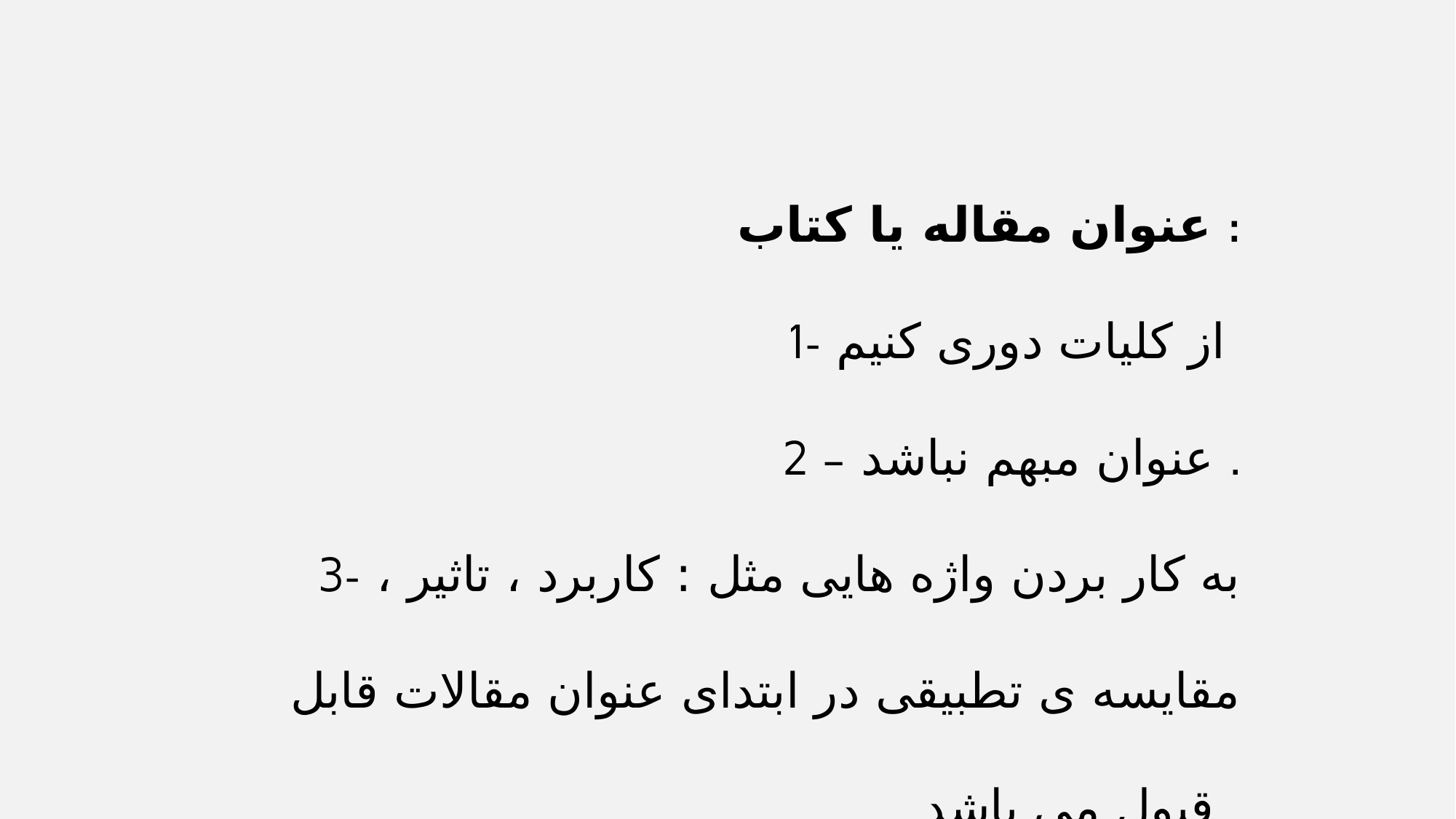

عنوان مقاله یا کتاب :
1- از کلیات دوری کنیم
2 – عنوان مبهم نباشد .
3- به کار بردن واژه هایی مثل : کاربرد ، تاثیر ، مقایسه ی تطبیقی در ابتدای عنوان مقالات قابل قبول می باشد .